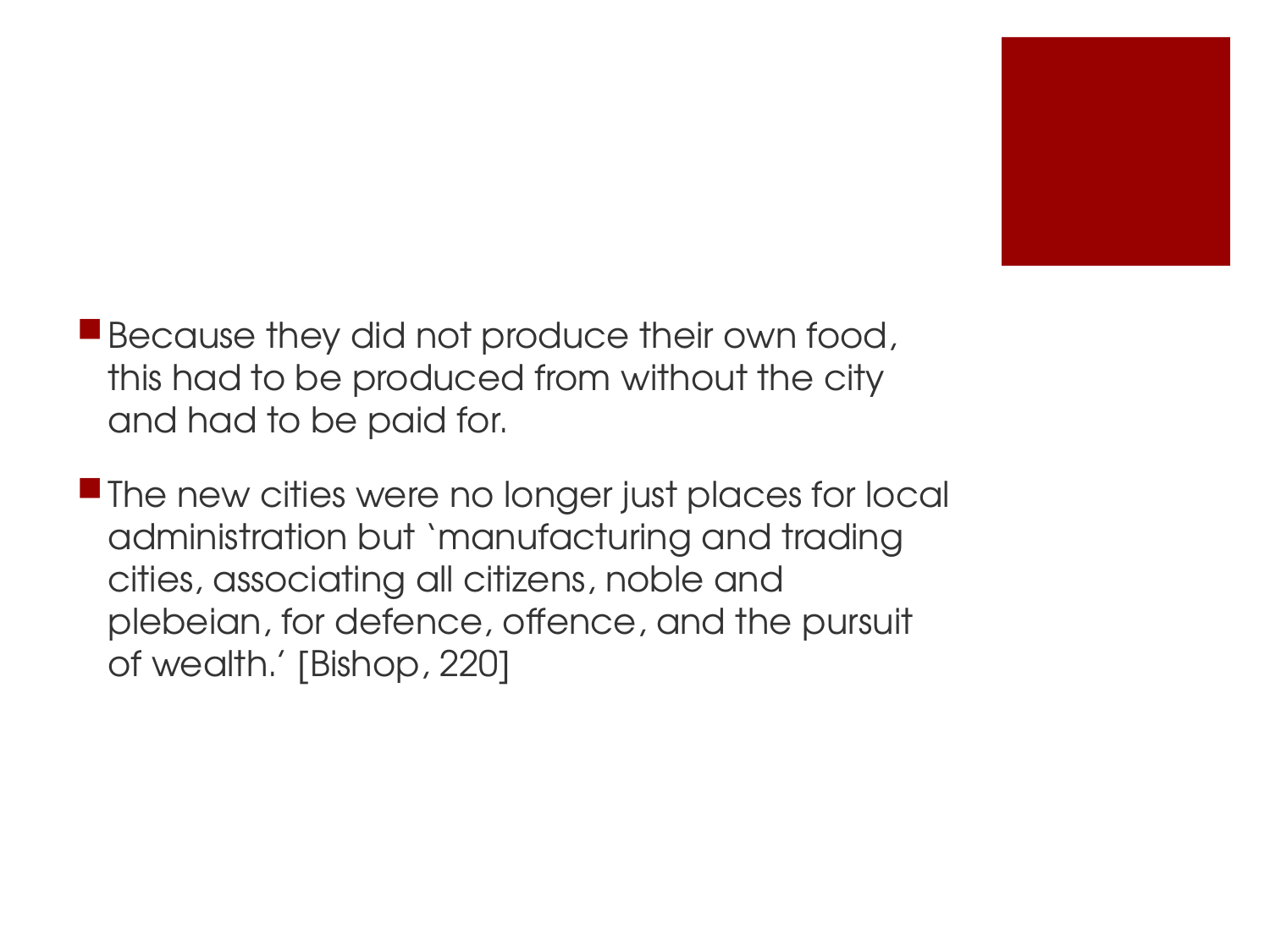

#
Because they did not produce their own food, this had to be produced from without the city and had to be paid for.
The new cities were no longer just places for local administration but ‘manufacturing and trading cities, associating all citizens, noble and plebeian, for defence, offence, and the pursuit of wealth.’ [Bishop, 220]